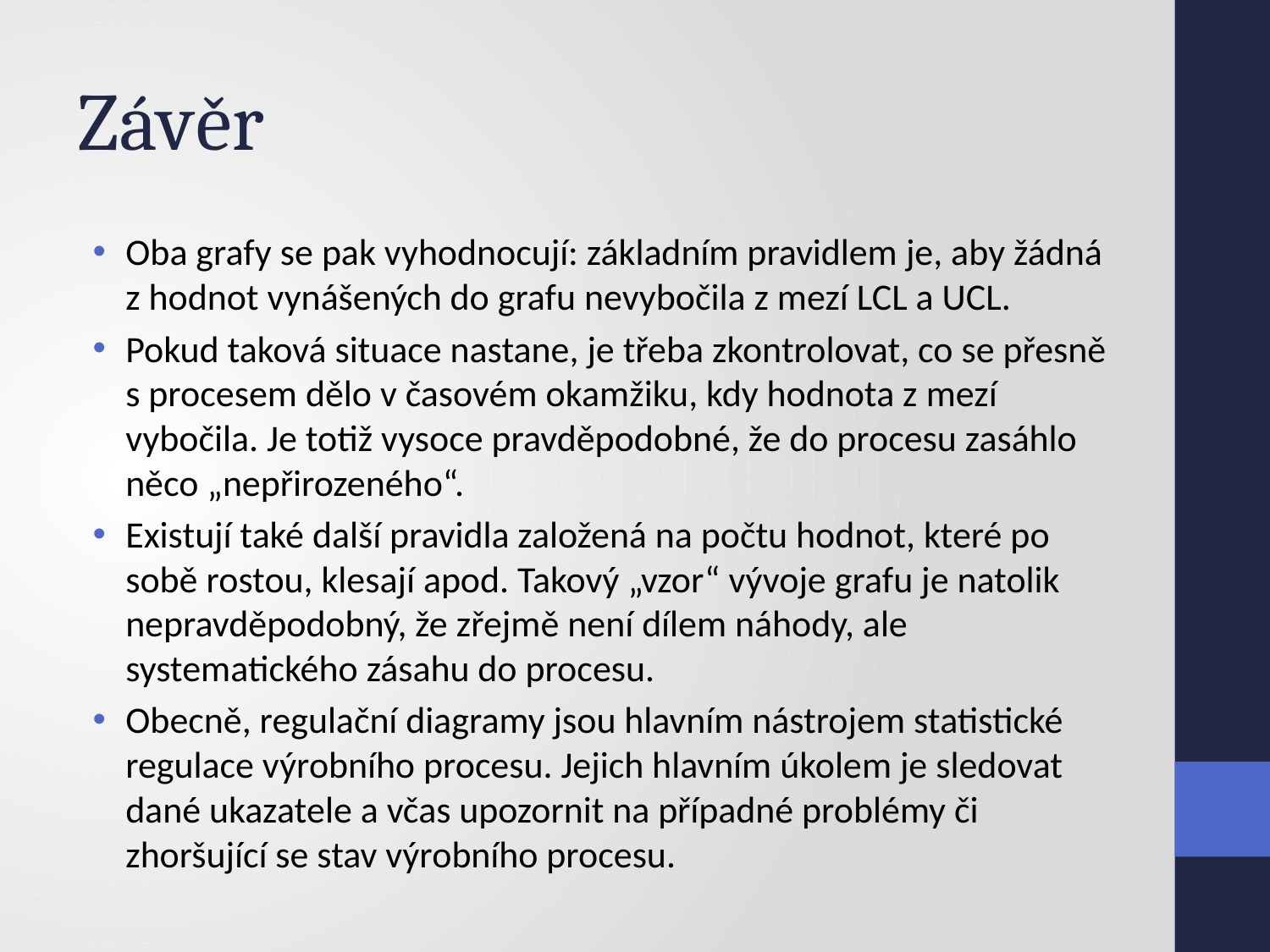

# Závěr
Oba grafy se pak vyhodnocují: základním pravidlem je, aby žádná z hodnot vynášených do grafu nevybočila z mezí LCL a UCL.
Pokud taková situace nastane, je třeba zkontrolovat, co se přesně s procesem dělo v časovém okamžiku, kdy hodnota z mezí vybočila. Je totiž vysoce pravděpodobné, že do procesu zasáhlo něco „nepřirozeného“.
Existují také další pravidla založená na počtu hodnot, které po sobě rostou, klesají apod. Takový „vzor“ vývoje grafu je natolik nepravděpodobný, že zřejmě není dílem náhody, ale systematického zásahu do procesu.
Obecně, regulační diagramy jsou hlavním nástrojem statistické regulace výrobního procesu. Jejich hlavním úkolem je sledovat dané ukazatele a včas upozornit na případné problémy či zhoršující se stav výrobního procesu.